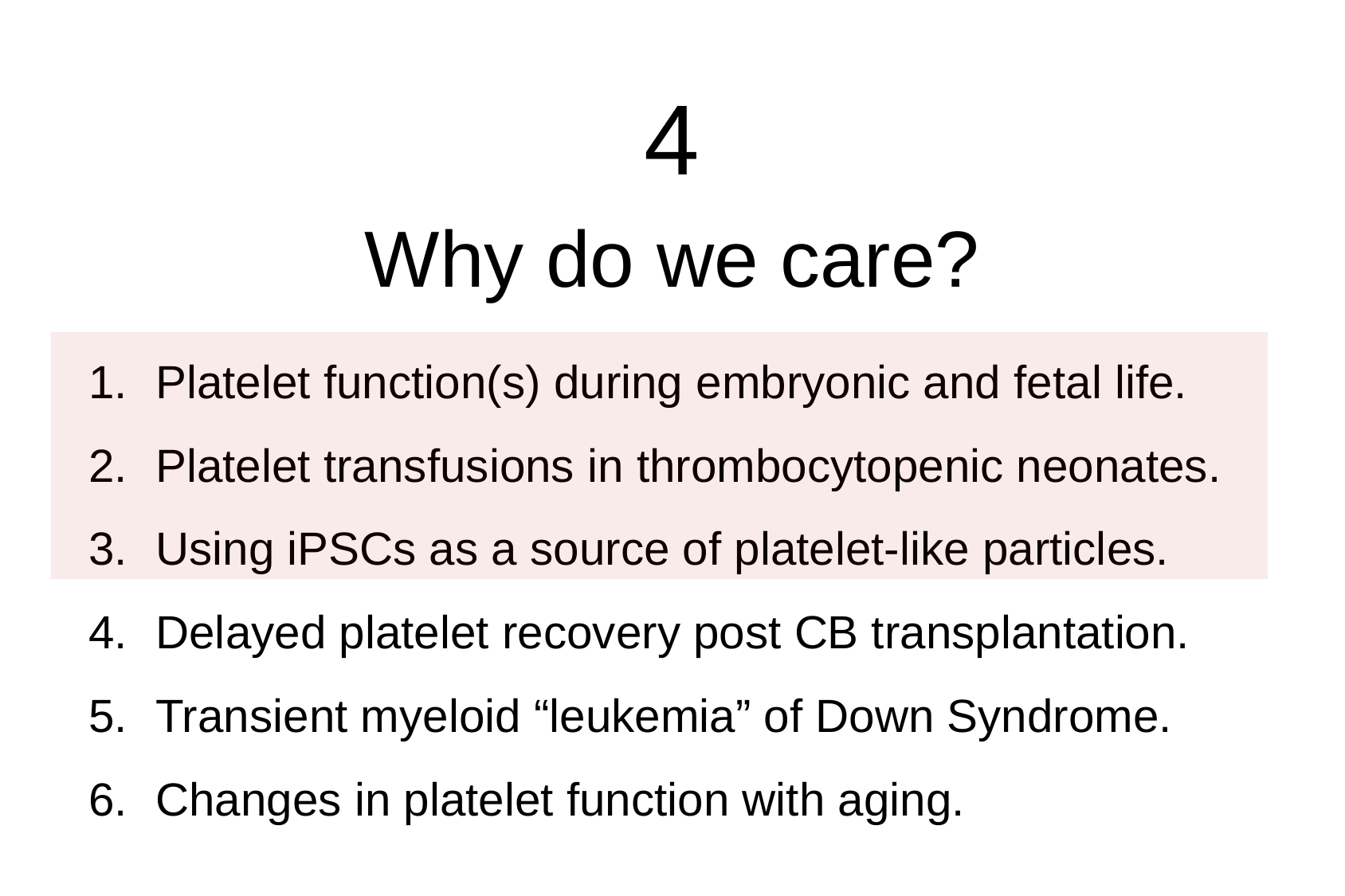

4
Why do we care?
Platelet function(s) during embryonic and fetal life.
Platelet transfusions in thrombocytopenic neonates.
Using iPSCs as a source of platelet-like particles.
Delayed platelet recovery post CB transplantation.
Transient myeloid “leukemia” of Down Syndrome.
Changes in platelet function with aging.